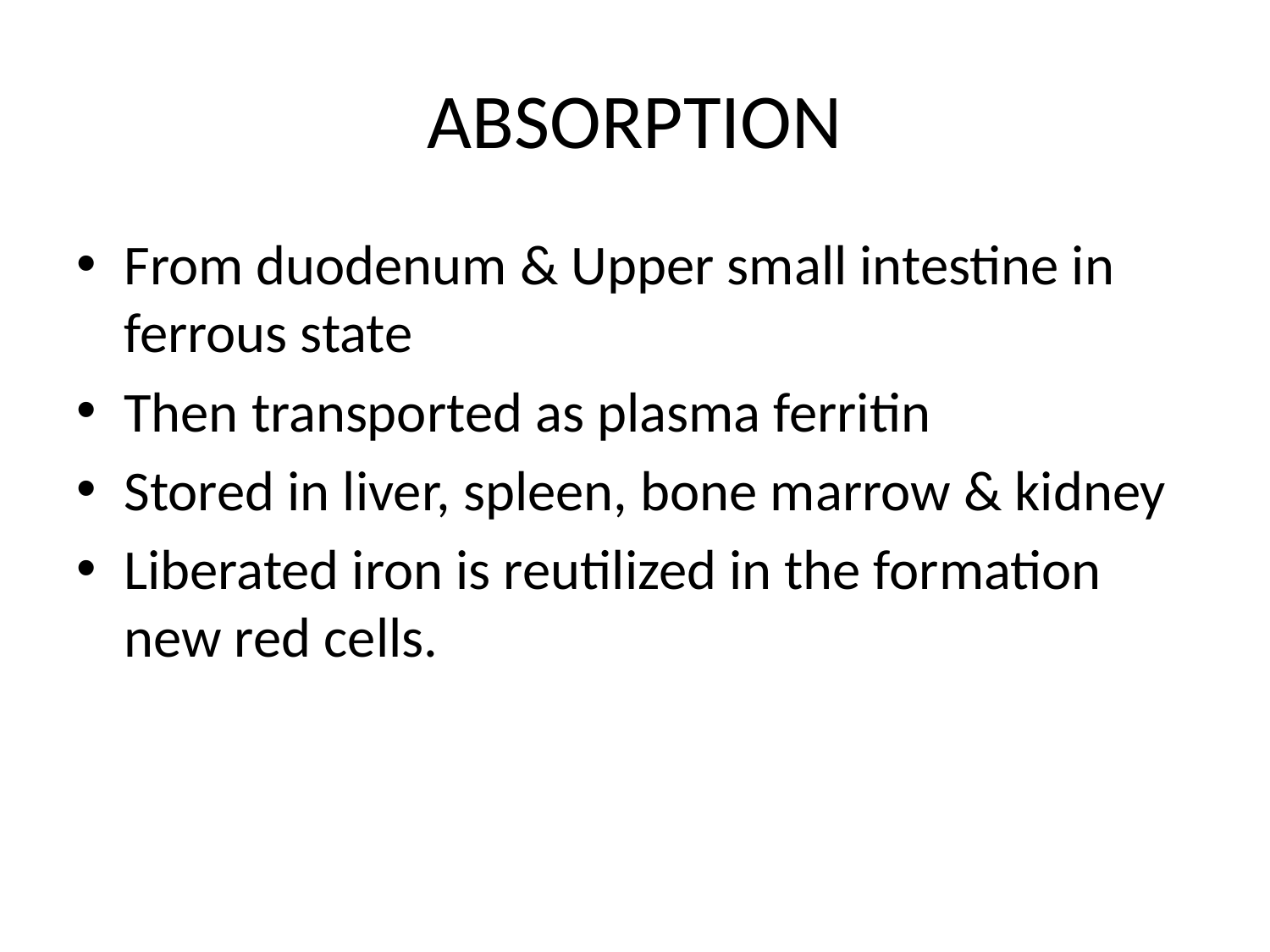

# ABSORPTION
From duodenum & Upper small intestine in ferrous state
Then transported as plasma ferritin
Stored in liver, spleen, bone marrow & kidney
Liberated iron is reutilized in the formation new red cells.